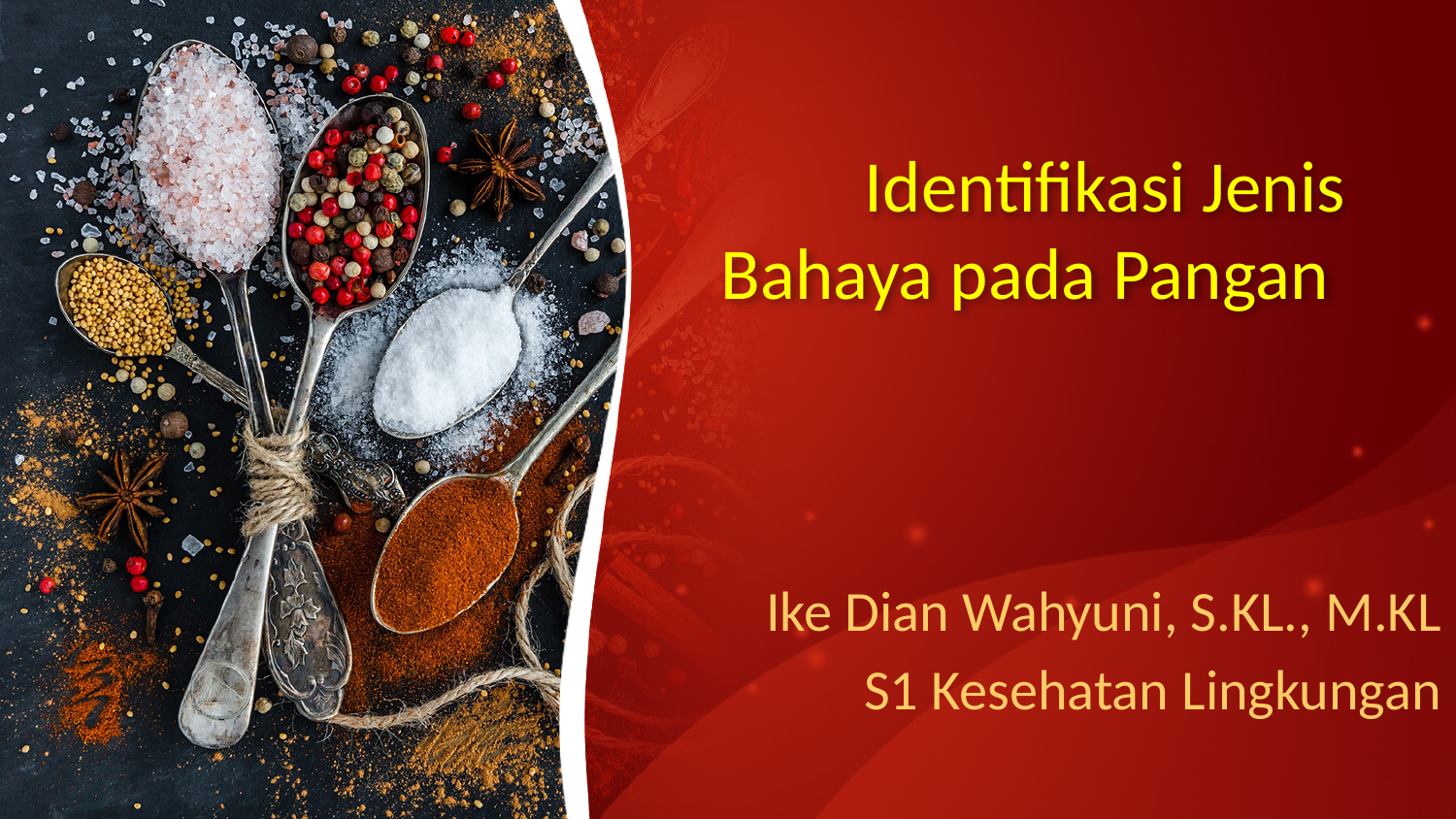

# Identifikasi Jenis Bahaya pada Pangan
Ike Dian Wahyuni, S.KL., M.KL
S1 Kesehatan Lingkungan